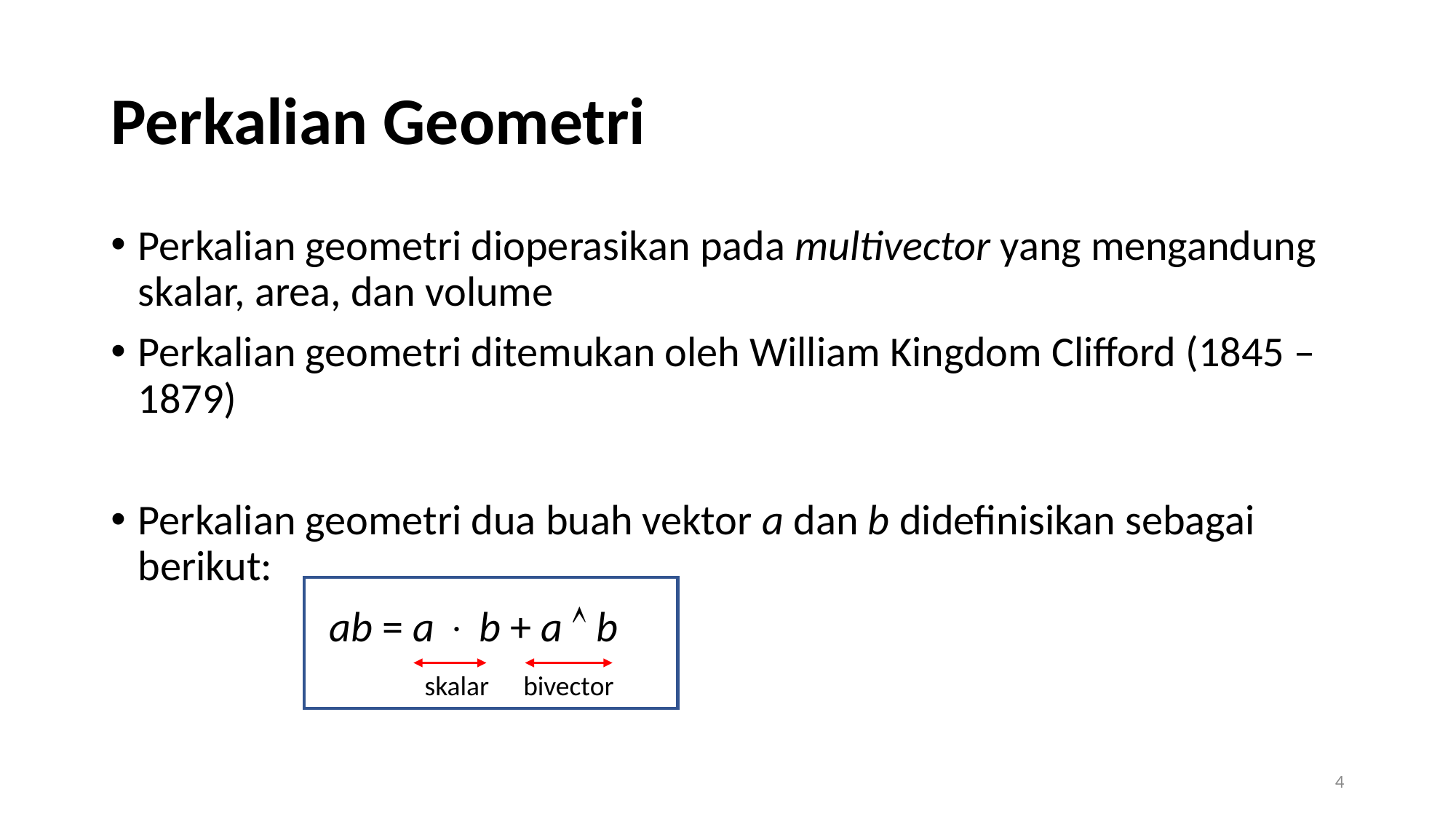

# Perkalian Geometri
Perkalian geometri dioperasikan pada multivector yang mengandung skalar, area, dan volume
Perkalian geometri ditemukan oleh William Kingdom Clifford (1845 – 1879)

Perkalian geometri dua buah vektor a dan b didefinisikan sebagai berikut:
		ab = a ⋅ b + a ∧ b

skalar
bivector
4